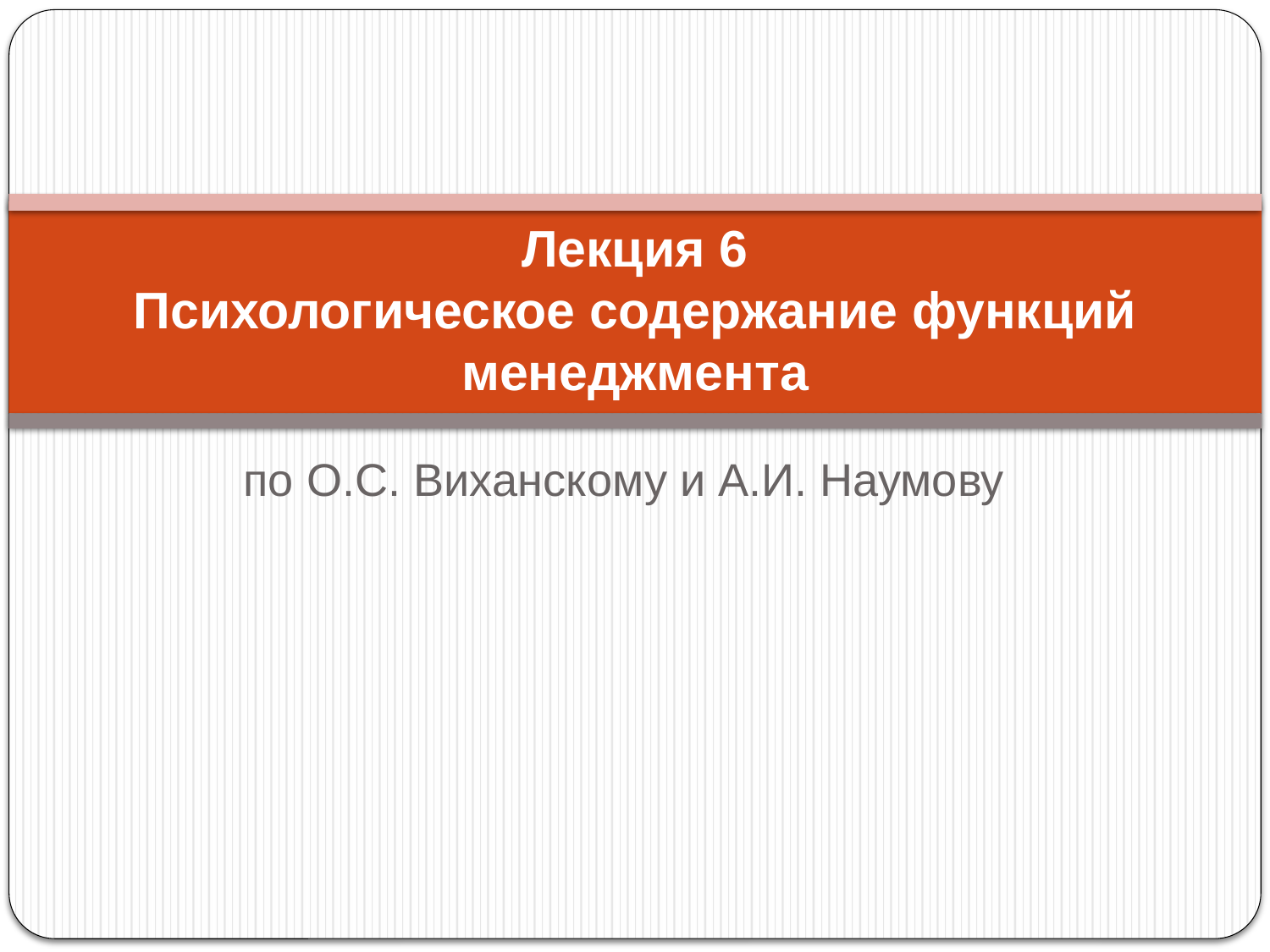

# Лекция 6 Психологическое содержание функций менеджмента
по О.С. Виханскому и А.И. Наумову